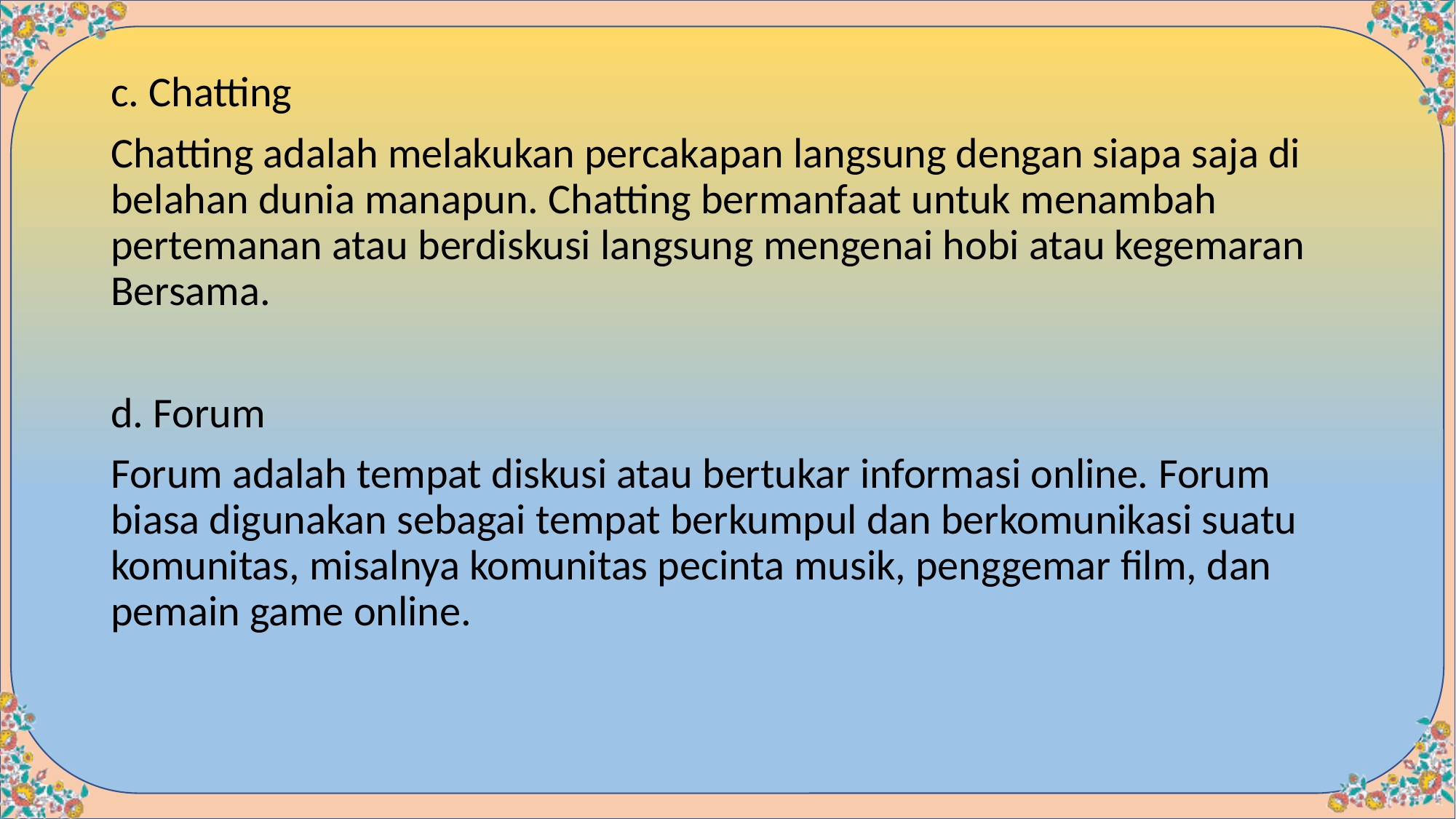

c. Chatting
Chatting adalah melakukan percakapan langsung dengan siapa saja di belahan dunia manapun. Chatting bermanfaat untuk menambah pertemanan atau berdiskusi langsung mengenai hobi atau kegemaran Bersama.

d. Forum
Forum adalah tempat diskusi atau bertukar informasi online. Forum biasa digunakan sebagai tempat berkumpul dan berkomunikasi suatu komunitas, misalnya komunitas pecinta musik, penggemar film, dan pemain game online.